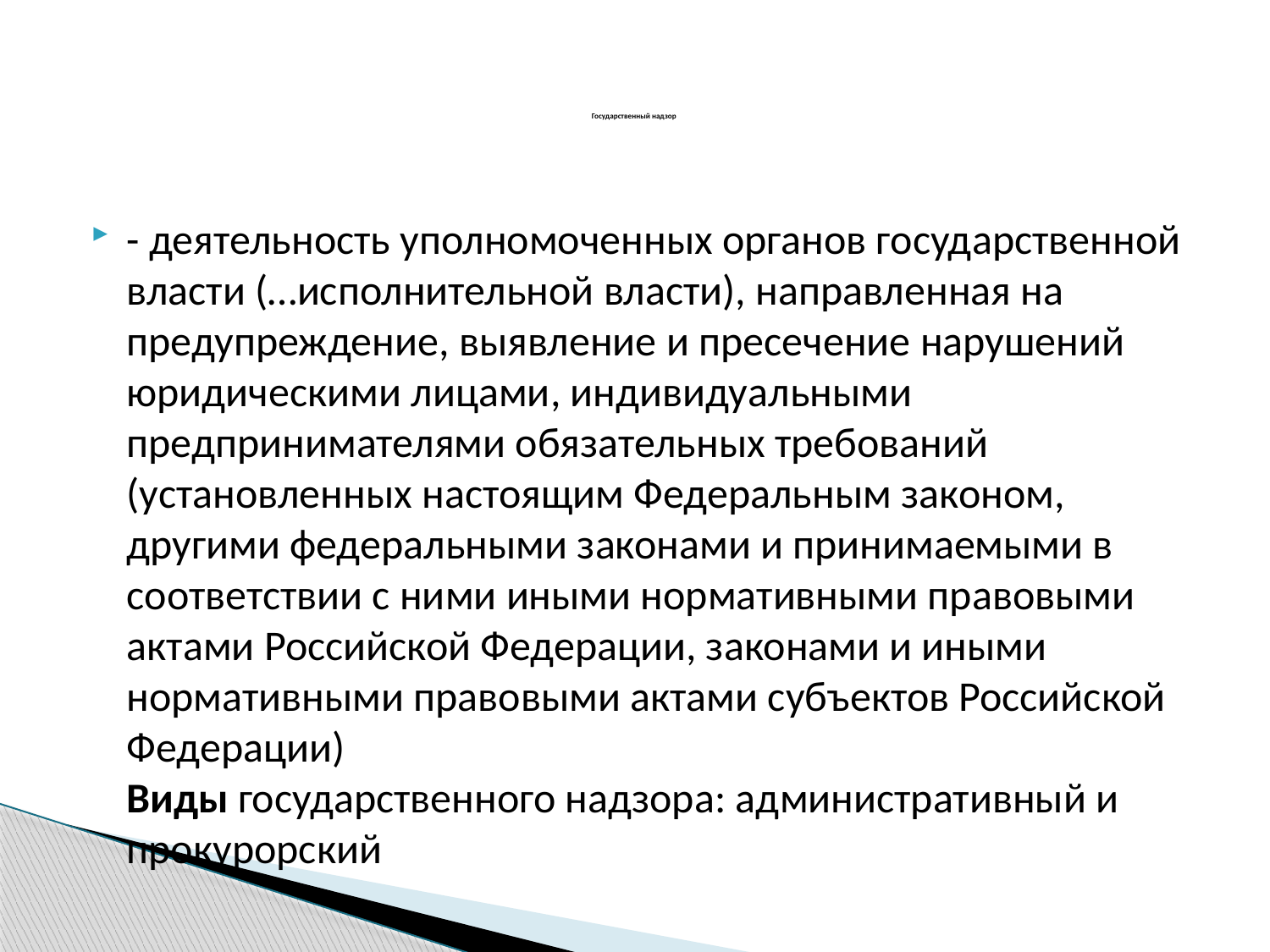

# Государственный надзор
- деятельность уполномоченных органов государственной власти (…исполнительной власти), направленная на предупреждение, выявление и пресечение нарушений юридическими лицами, индивидуальными предпринимателями обязательных требований (установленных настоящим Федеральным законом, другими федеральными законами и принимаемыми в соответствии с ними иными нормативными правовыми актами Российской Федерации, законами и иными нормативными правовыми актами субъектов Российской Федерации)
Виды государственного надзора: административный и прокурорский